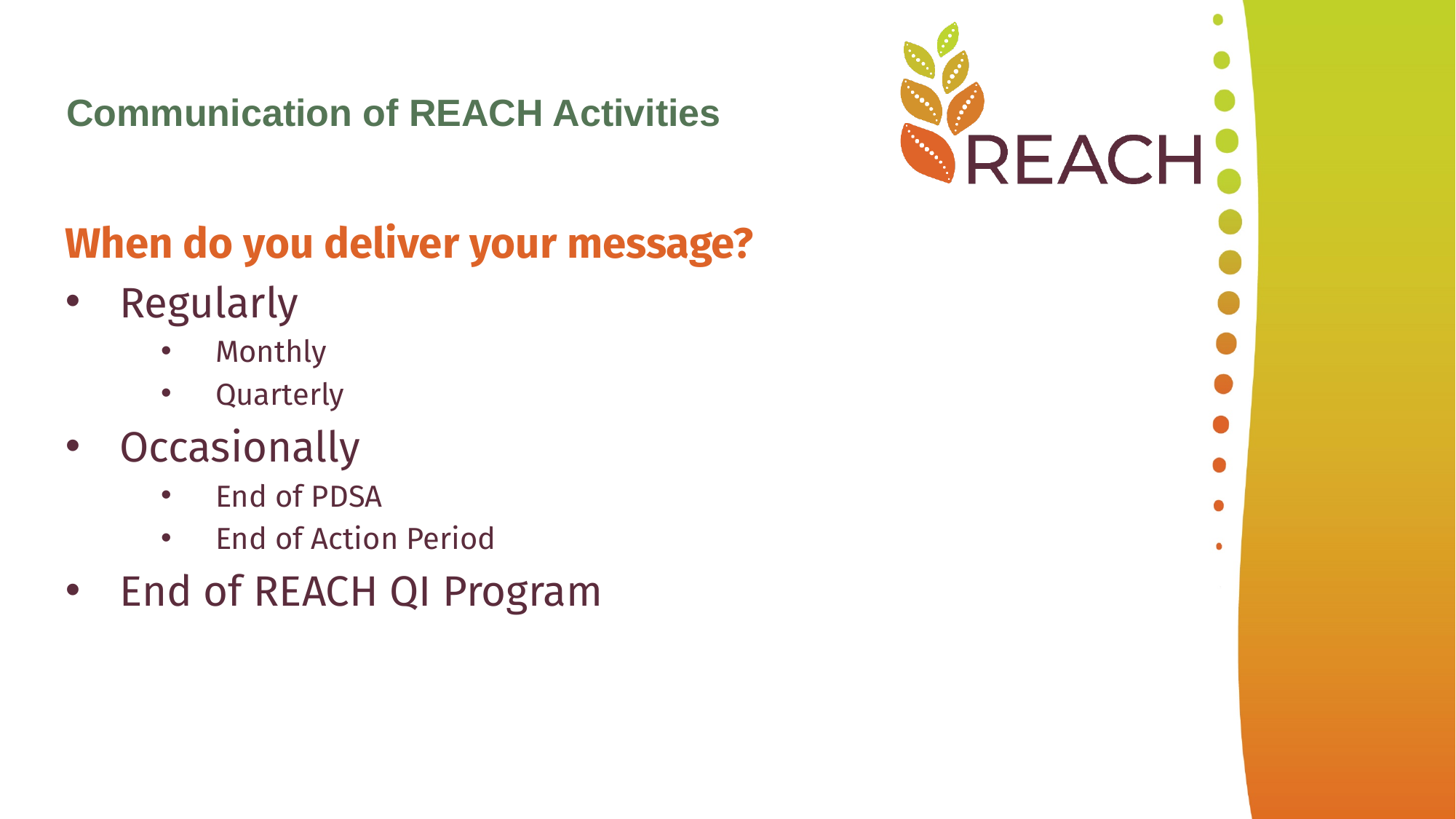

Communication of REACH Activities
When do you deliver your message?
Regularly
Monthly
Quarterly
Occasionally
End of PDSA
End of Action Period
End of REACH QI Program